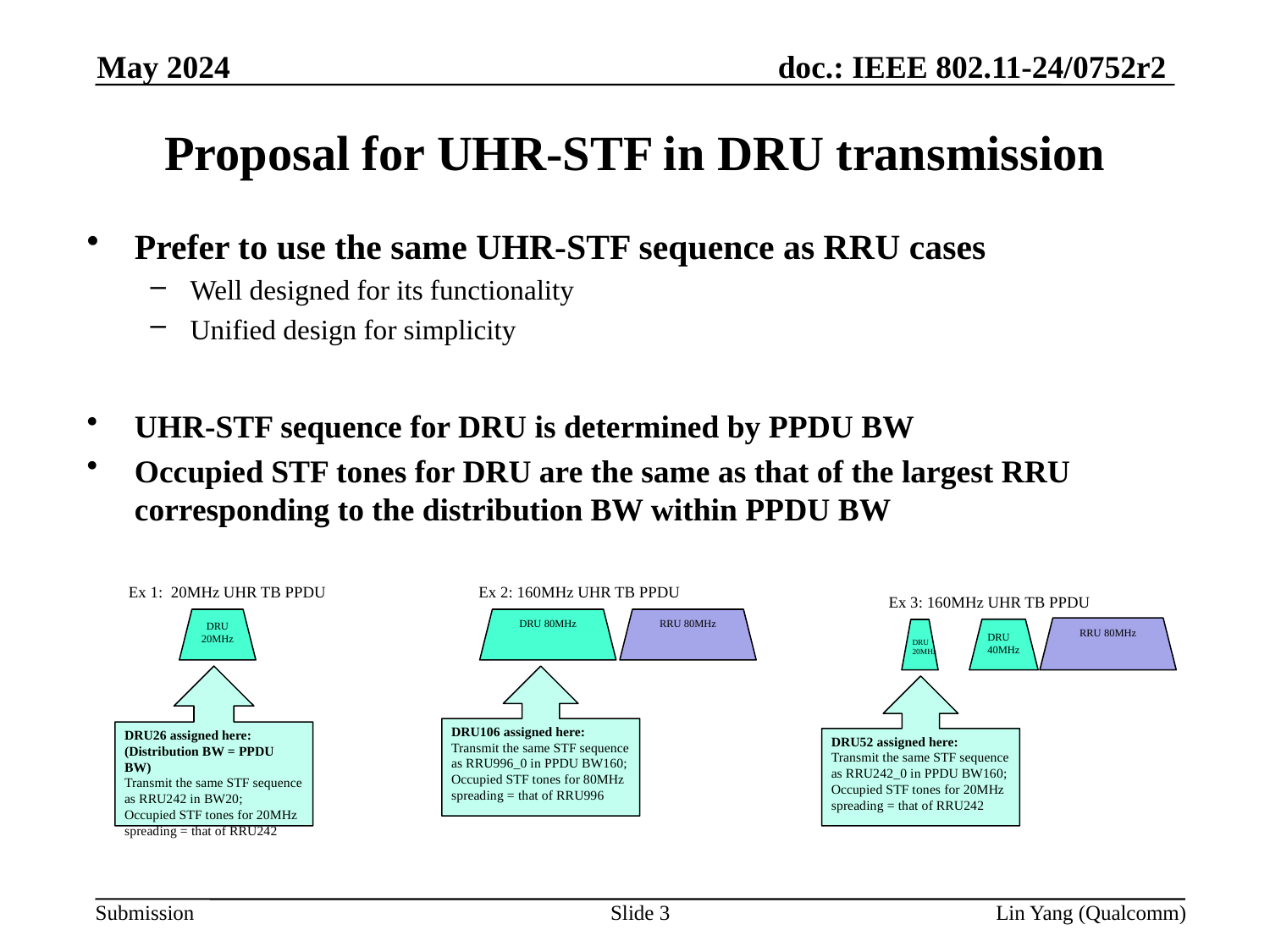

May 2024
# Proposal for UHR-STF in DRU transmission
Prefer to use the same UHR-STF sequence as RRU cases
Well designed for its functionality
Unified design for simplicity

UHR-STF sequence for DRU is determined by PPDU BW
Occupied STF tones for DRU are the same as that of the largest RRU corresponding to the distribution BW within PPDU BW

Ex 1:  20MHz UHR TB PPDU
DRU 20MHz

DRU26 assigned here: (Distribution BW = PPDU BW)
Transmit the same STF sequence as RRU242 in BW20;
Occupied STF tones for 20MHz spreading = that of RRU242
Ex 2: 160MHz UHR TB PPDU
DRU 80MHz

DRU106 assigned here:
Transmit the same STF sequence as RRU996_0 in PPDU BW160;
Occupied STF tones for 80MHz spreading = that of RRU996
RRU 80MHz

Ex 3: 160MHz UHR TB PPDU
DRU 40MHz

DRU 20MHz
DRU52 assigned here:
Transmit the same STF sequence as RRU242_0 in PPDU BW160;
Occupied STF tones for 20MHz spreading = that of RRU242
RRU 80MHz

Slide 3
Lin Yang (Qualcomm)